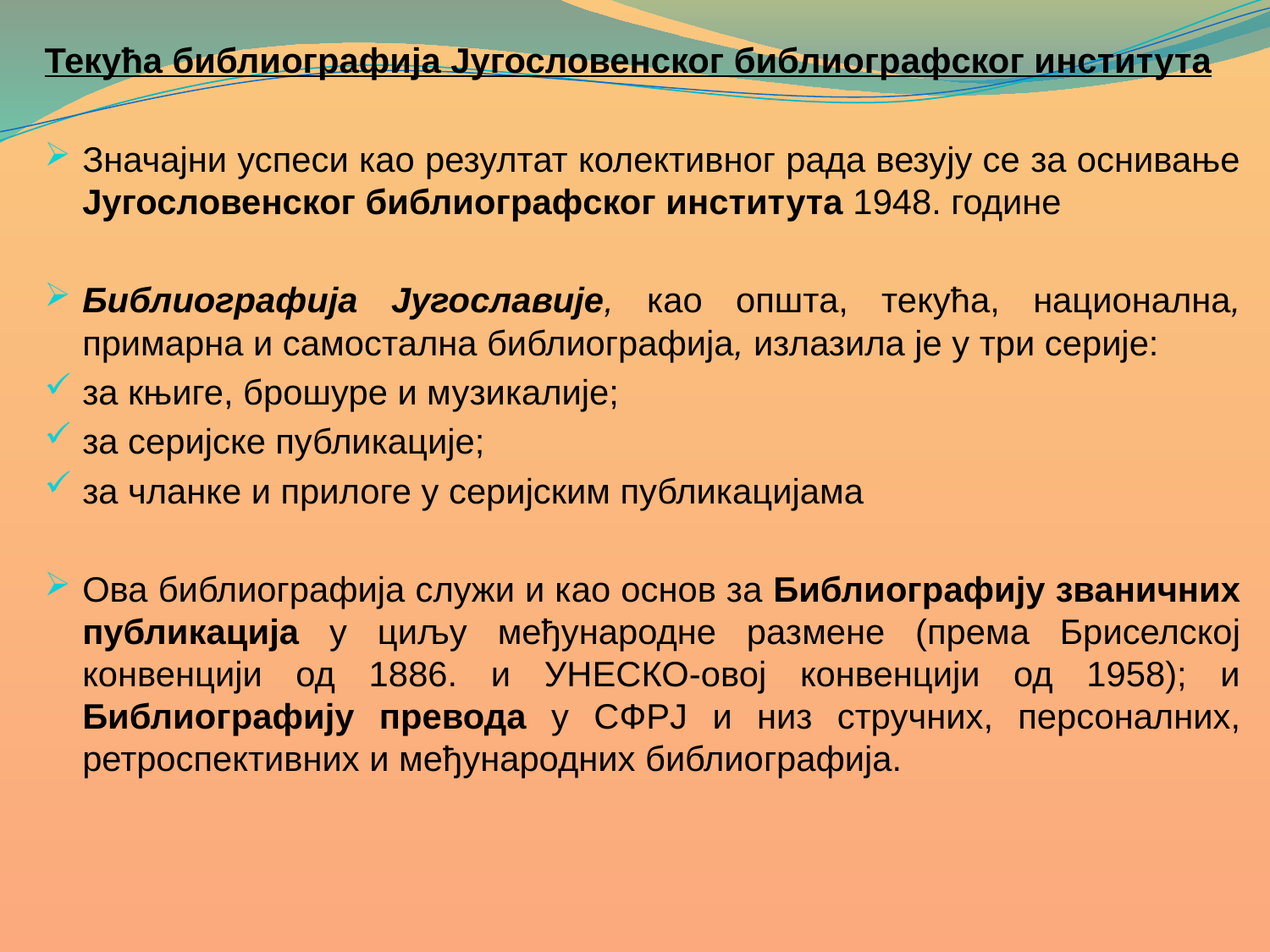

Текућа библиографија Југословенског библиографског института

Значајни успеси као резултат колективног рада везују се за оснивање Југословенског библиографског института 1948. године

Библиографија Југославије, као општа, текућа, национална, примарна и самостална библиографија, излазила је у три серије:
за књиге, брошуре и музикалије;
за серијске публикације;
за чланке и прилоге у серијским публикацијама

Ова библиографија служи и као основ за Библиографију званичних публикација у циљу међународне размене (према Бриселској конвенцији од 1886. и УНЕСКО-овој конвенцији од 1958); и Библиографију превода у СФРЈ и низ стручних, персоналних, ретроспективних и међународних библиографија.